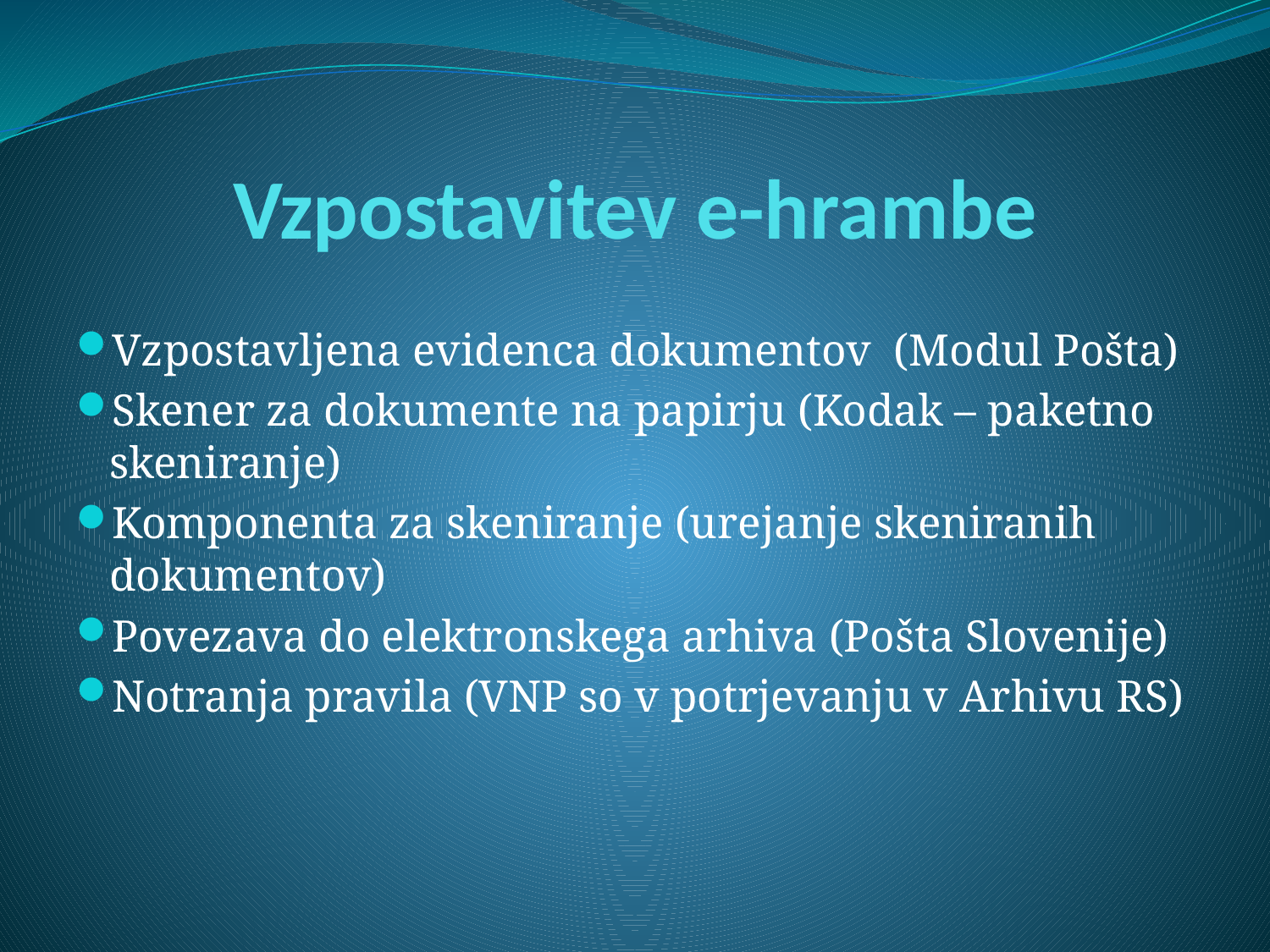

# Vzpostavitev e-hrambe
Vzpostavljena evidenca dokumentov  (Modul Pošta)
Skener za dokumente na papirju (Kodak – paketno skeniranje)
Komponenta za skeniranje (urejanje skeniranih dokumentov)
Povezava do elektronskega arhiva (Pošta Slovenije)
Notranja pravila (VNP so v potrjevanju v Arhivu RS)